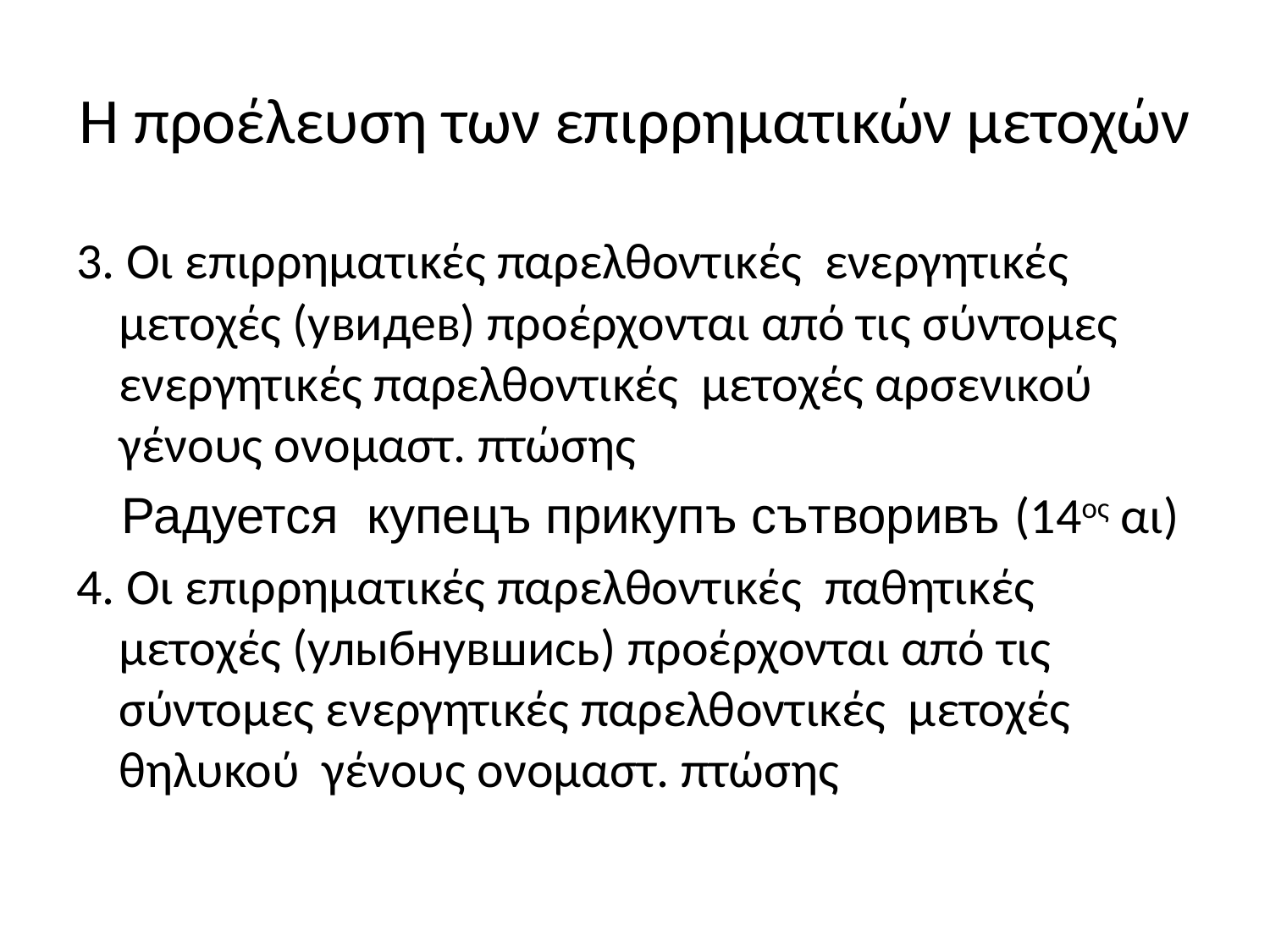

# Η προέλευση των επιρρηματικών μετοχών
3. Οι επιρρηματικές παρελθοντικές  ενεργητικές μετοχές (увидев) προέρχονται από τις σύντομες ενεργητικές παρελθοντικές  μετοχές αρσενικού γένους ονομαστ. πτώσης
    Радуется  купецъ прикупъ сътворивъ (14ος αι)
4. Οι επιρρηματικές παρελθοντικές  παθητικές  μετοχές (улыбнувшись) προέρχονται από τις σύντομες ενεργητικές παρελθοντικές  μετοχές θηλυκού  γένους ονομαστ. πτώσης